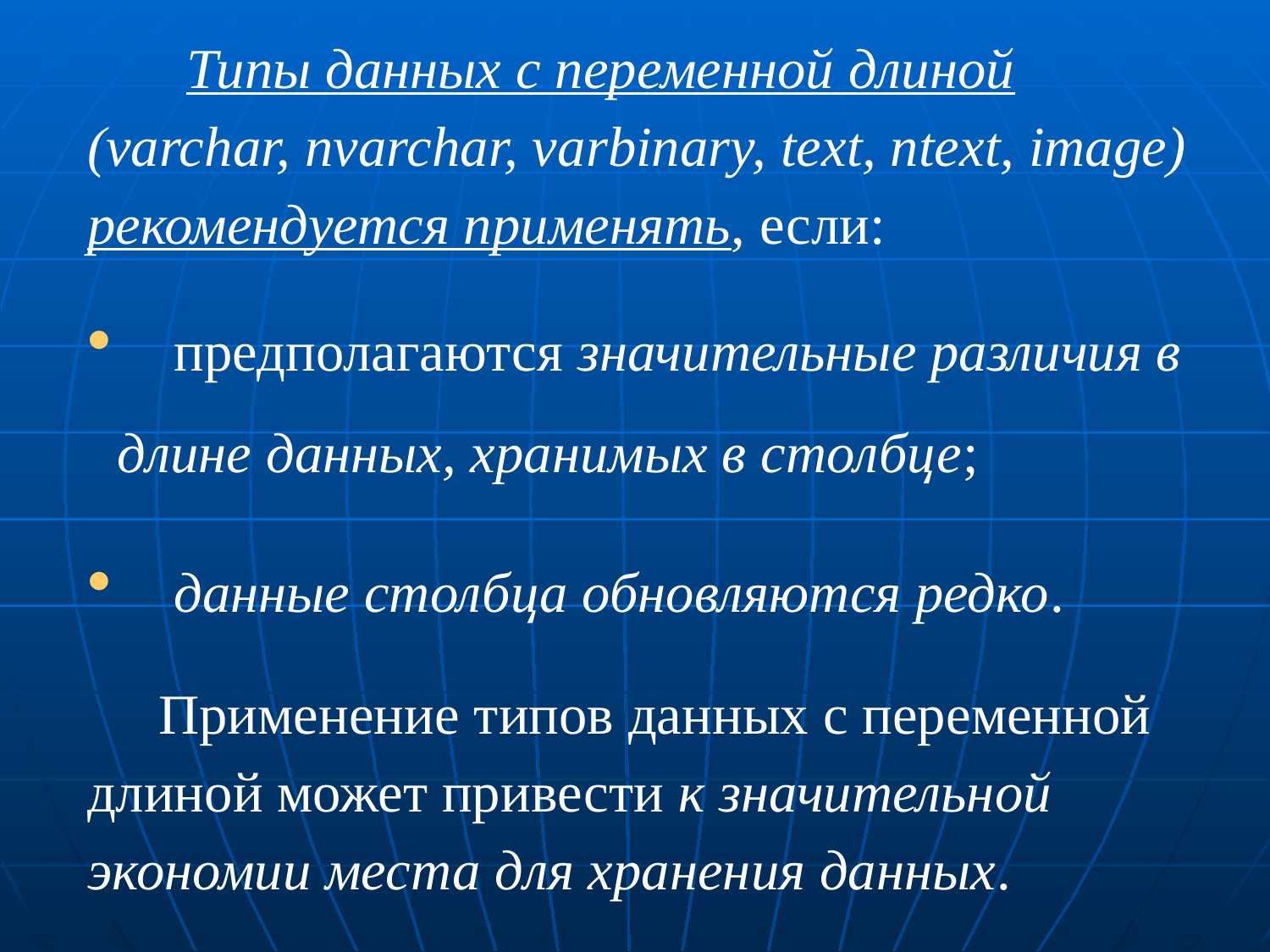

Типы данных с переменной длиной (varchar, nvarchar, varbinary, text, ntext, image) рекомендуется применять, если:

    предполагаются значительные различия в длине данных, хранимых в столбце;

    данные столбца обновляются редко.

       Применение типов данных с переменной длиной может привести к значительной экономии места для хранения данных.